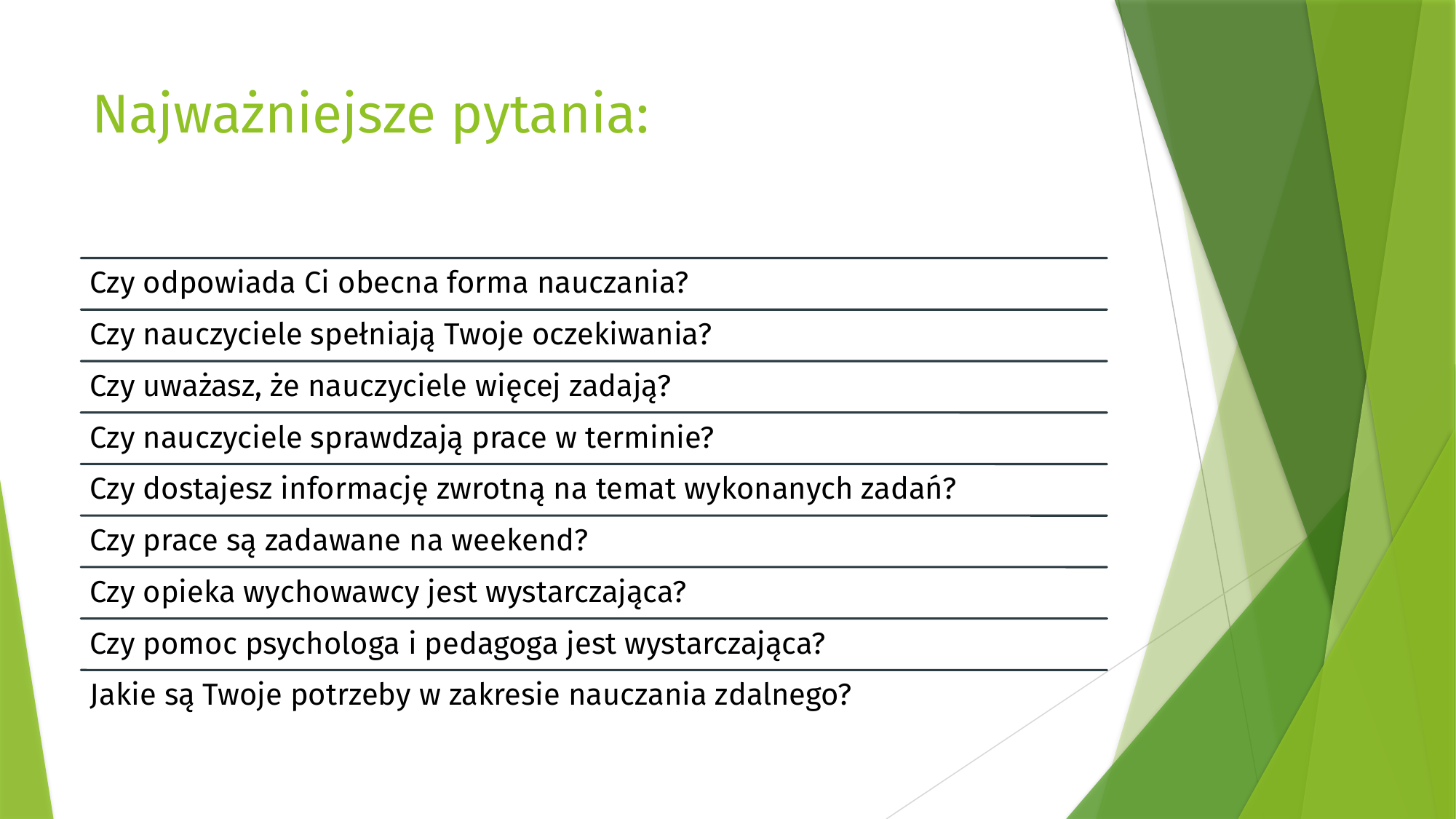

# Najważniejsze pytania:
Czy odpowiada Ci obecna forma nauczania?
Czy nauczyciele spełniają Twoje oczekiwania?
Czy uważasz, że nauczyciele więcej zadają?
Czy nauczyciele sprawdzają prace w terminie?
Czy dostajesz informację zwrotną na temat wykonanych zadań?
Czy prace są zadawane na weekend?
Czy opieka wychowawcy jest wystarczająca?
Czy pomoc psychologa i pedagoga jest wystarczająca?
Jakie są Twoje potrzeby w zakresie nauczania zdalnego?